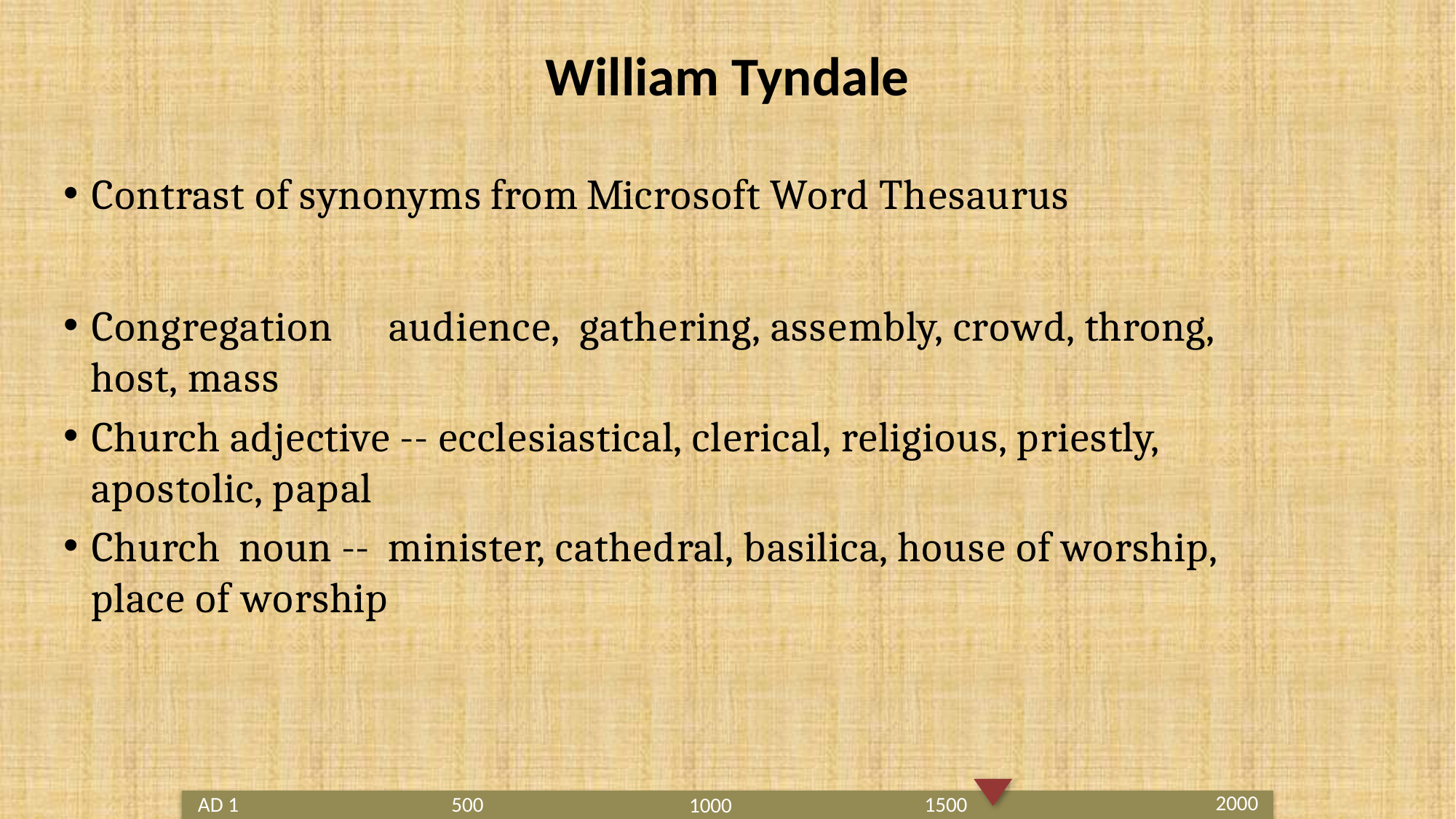

# William Tyndale
Contrast of synonyms from Microsoft Word Thesaurus

Congregation      audience,  gathering, assembly, crowd, throng, host, mass
Church adjective -- ecclesiastical, clerical, religious, priestly, apostolic, papal
Church  noun --  minister, cathedral, basilica, house of worship, place of worship

2000
1500
AD 1
500
1000